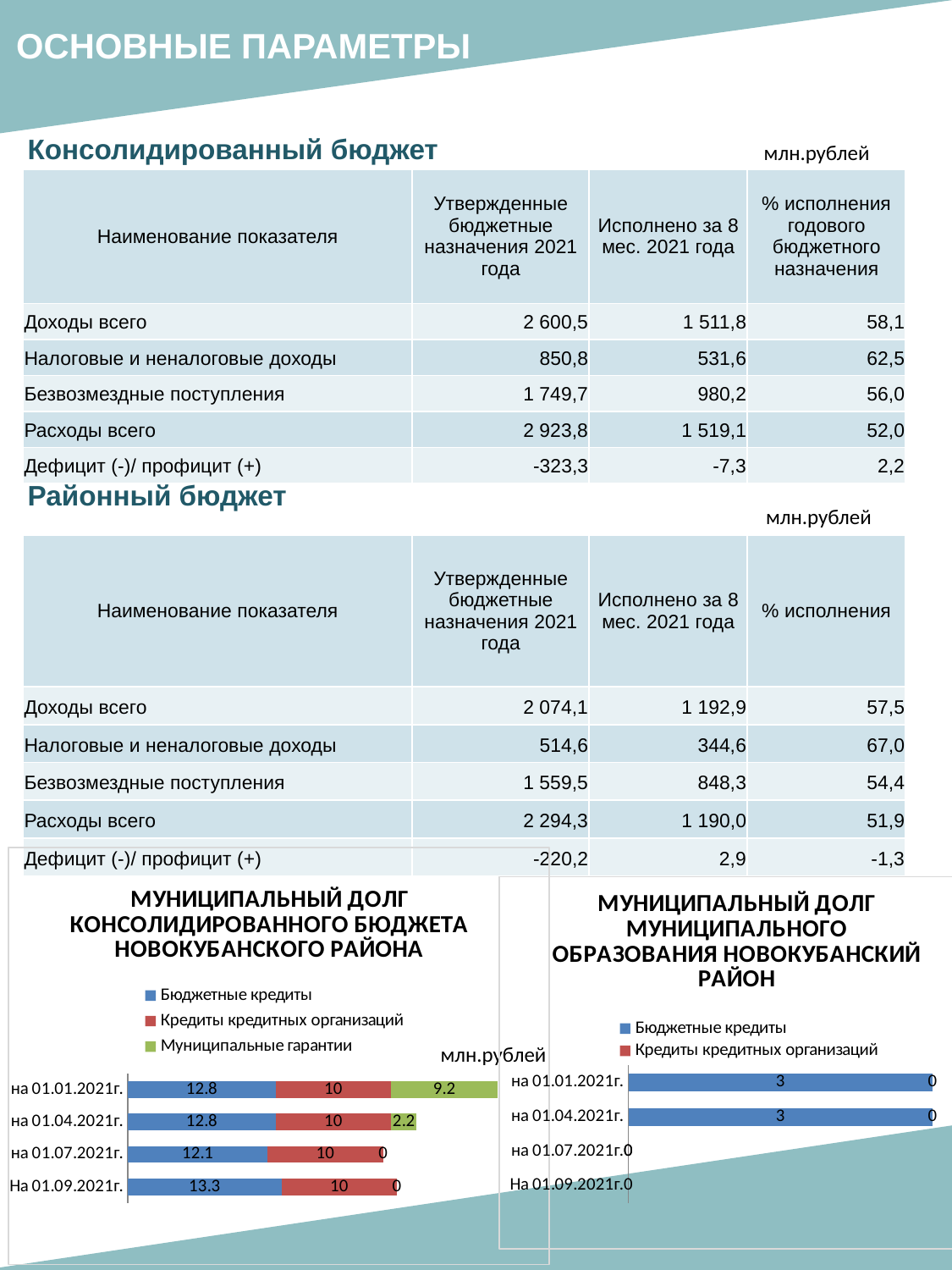

ОСНОВНЫЕ ПАРАМЕТРЫ
Консолидированный бюджет
млн.рублей
| Наименование показателя | Утвержденные бюджетные назначения 2021 года | Исполнено за 8 мес. 2021 года | % исполнения годового бюджетного назначения |
| --- | --- | --- | --- |
| Доходы всего | 2 600,5 | 1 511,8 | 58,1 |
| Налоговые и неналоговые доходы | 850,8 | 531,6 | 62,5 |
| Безвозмездные поступления | 1 749,7 | 980,2 | 56,0 |
| Расходы всего | 2 923,8 | 1 519,1 | 52,0 |
| Дефицит (-)/ профицит (+) | -323,3 | -7,3 | 2,2 |
Районный бюджет
млн.рублей
| Наименование показателя | Утвержденные бюджетные назначения 2021 года | Исполнено за 8 мес. 2021 года | % исполнения |
| --- | --- | --- | --- |
| Доходы всего | 2 074,1 | 1 192,9 | 57,5 |
| Налоговые и неналоговые доходы | 514,6 | 344,6 | 67,0 |
| Безвозмездные поступления | 1 559,5 | 848,3 | 54,4 |
| Расходы всего | 2 294,3 | 1 190,0 | 51,9 |
| Дефицит (-)/ профицит (+) | -220,2 | 2,9 | -1,3 |

### Chart: МУНИЦИПАЛЬНЫЙ ДОЛГ КОНСОЛИДИРОВАННОГО БЮДЖЕТА НОВОКУБАНСКОГО РАЙОНА

| Category | Бюджетные кредиты | Кредиты кредитных организаций | Муниципальные гарантии |
|---|---|---|---|
| на 01.01.2021г. | 12.8 | 10.0 | 9.2 |
| на 01.04.2021г. | 12.8 | 10.0 | 2.2 |
| на 01.07.2021г. | 12.1 | 10.0 | 0.0 |
| На 01.09.2021г. | 13.3 | 10.0 | 0.0 |

### Chart: МУНИЦИПАЛЬНЫЙ ДОЛГ МУНИЦИПАЛЬНОГО ОБРАЗОВАНИЯ НОВОКУБАНСКИЙ РАЙОН

| Category | Бюджетные кредиты | Кредиты кредитных организаций |
|---|---|---|
| на 01.01.2021г. | 3.0 | 0.0 |
| на 01.04.2021г. | 3.0 | 0.0 |
| на 01.07.2021г. | 0.0 | 0.0 |
| На 01.09.2021г. | 0.0 | None |
млн.рублей